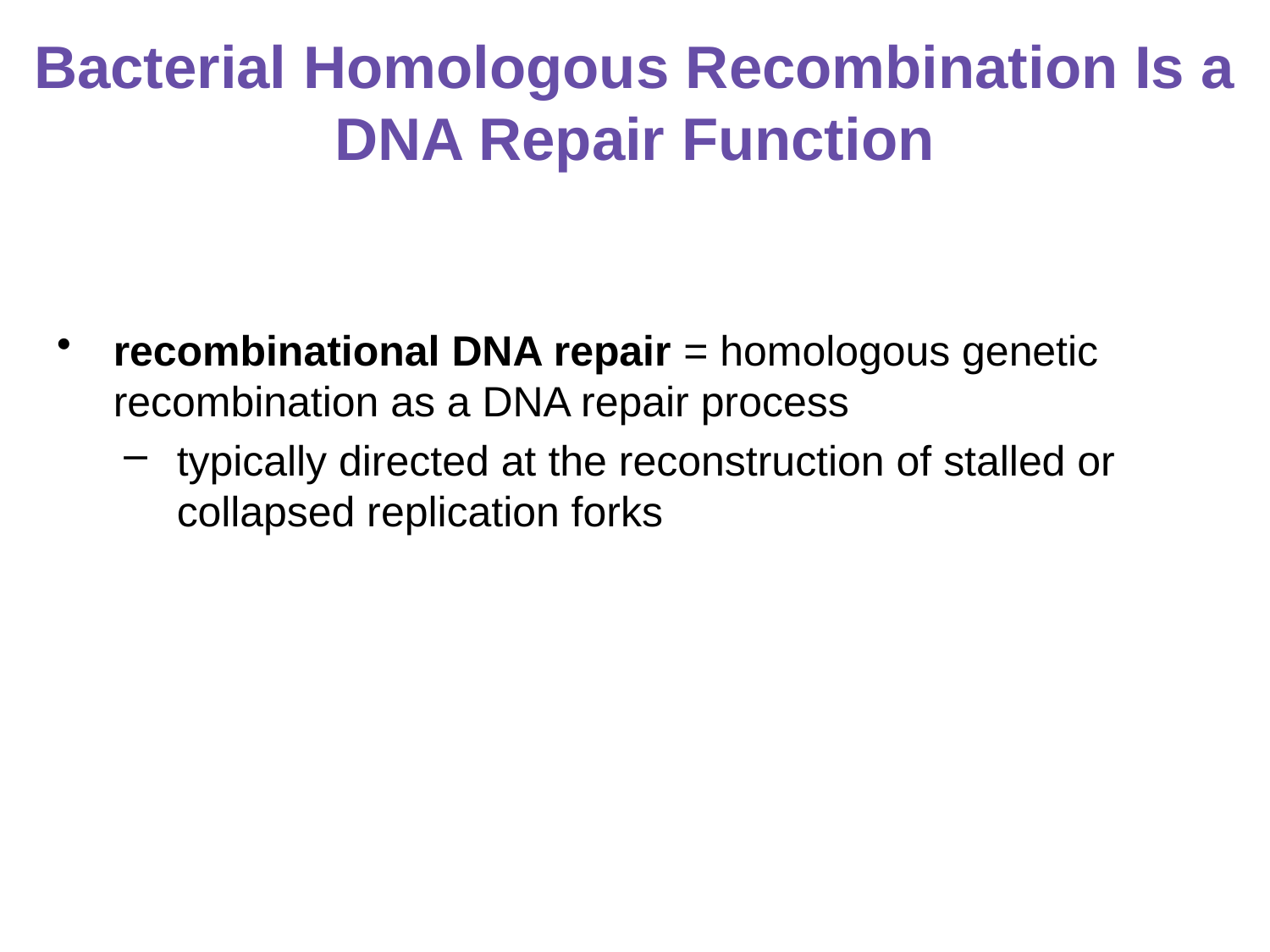

# Bacterial Homologous Recombination Is a DNA Repair Function
recombinational DNA repair = homologous genetic recombination as a DNA repair process
typically directed at the reconstruction of stalled or collapsed replication forks